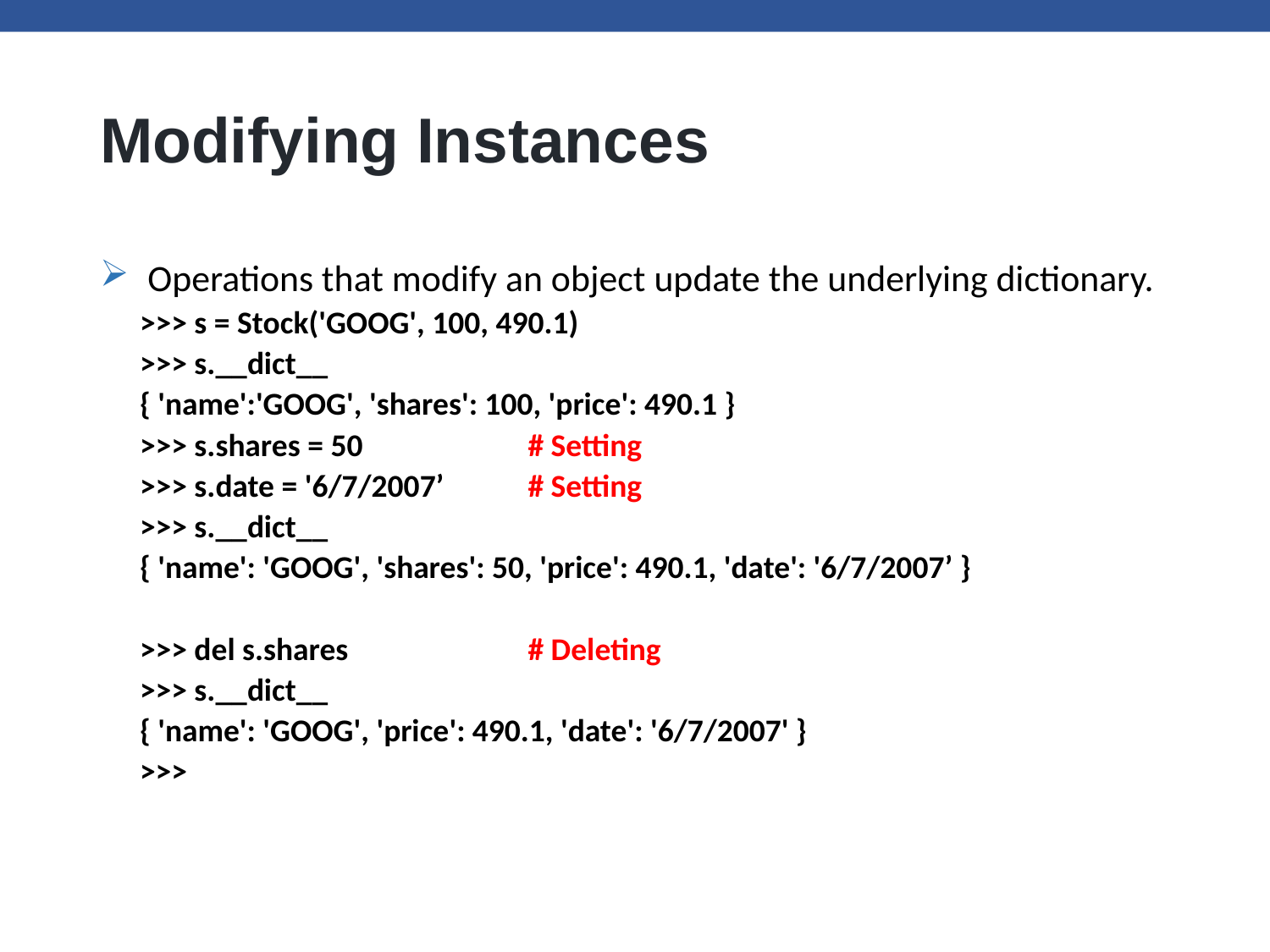

# Modifying Instances
Operations that modify an object update the underlying dictionary.
>>> s = Stock('GOOG', 100, 490.1)
>>> s.__dict__
{ 'name':'GOOG', 'shares': 100, 'price': 490.1 }
>>> s.shares = 50      	 # Setting
>>> s.date = '6/7/2007’ 	 # Setting
>>> s.__dict__
{ 'name': 'GOOG', 'shares': 50, 'price': 490.1, 'date': '6/7/2007’ }

>>> del s.shares       	 # Deleting
>>> s.__dict__
{ 'name': 'GOOG', 'price': 490.1, 'date': '6/7/2007' }
>>>